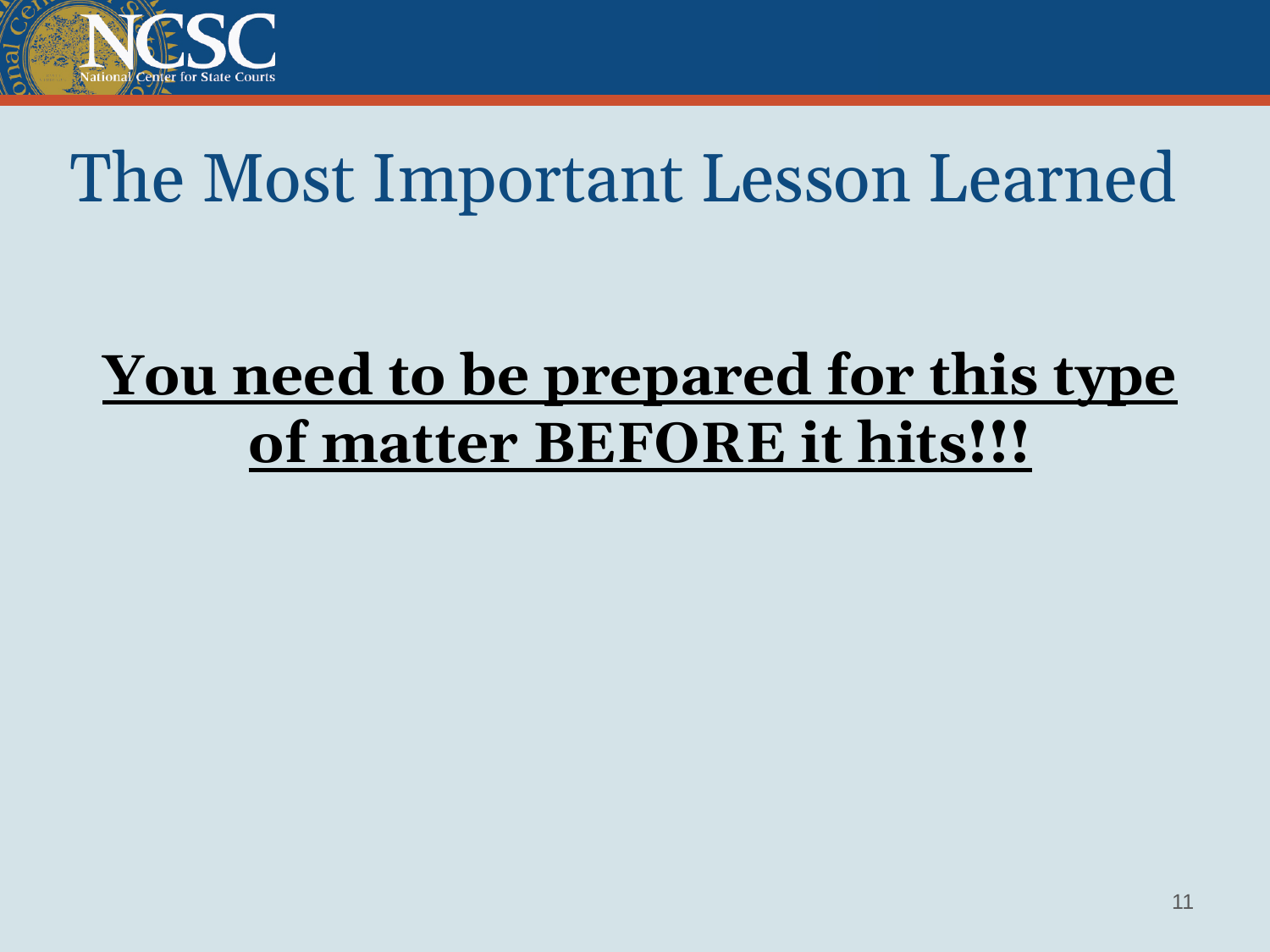

The Most Important Lesson Learned

You need to be prepared for this type of matter BEFORE it hits!!!

11